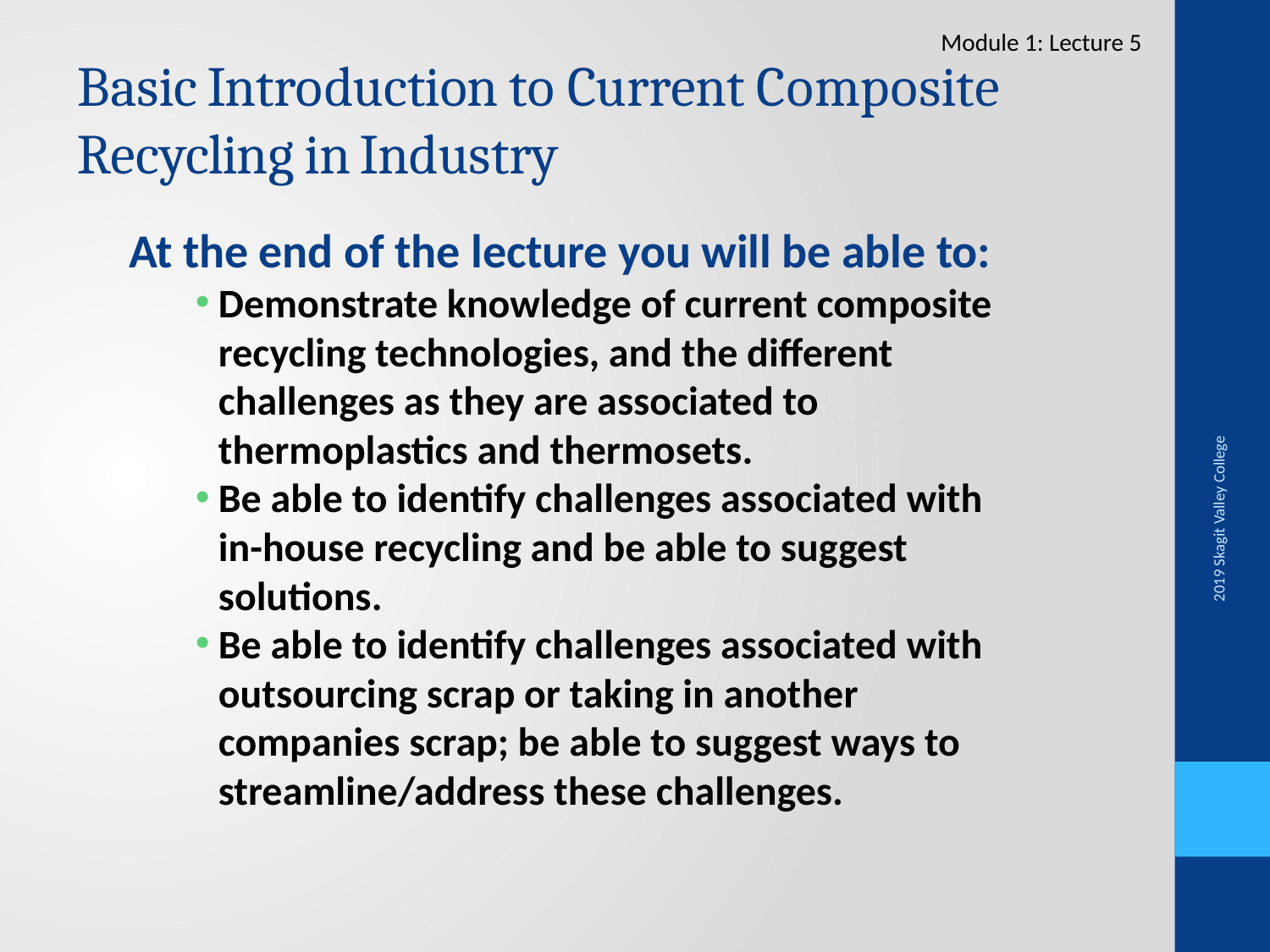

Module 1: Lecture 5
# Basic Introduction to Current Composite Recycling in Industry
At the end of the lecture you will be able to:
Demonstrate knowledge of current composite recycling technologies, and the different challenges as they are associated to thermoplastics and thermosets.
Be able to identify challenges associated with in-house recycling and be able to suggest solutions.
Be able to identify challenges associated with outsourcing scrap or taking in another companies scrap; be able to suggest ways to streamline/address these challenges.
2019 Skagit Valley College